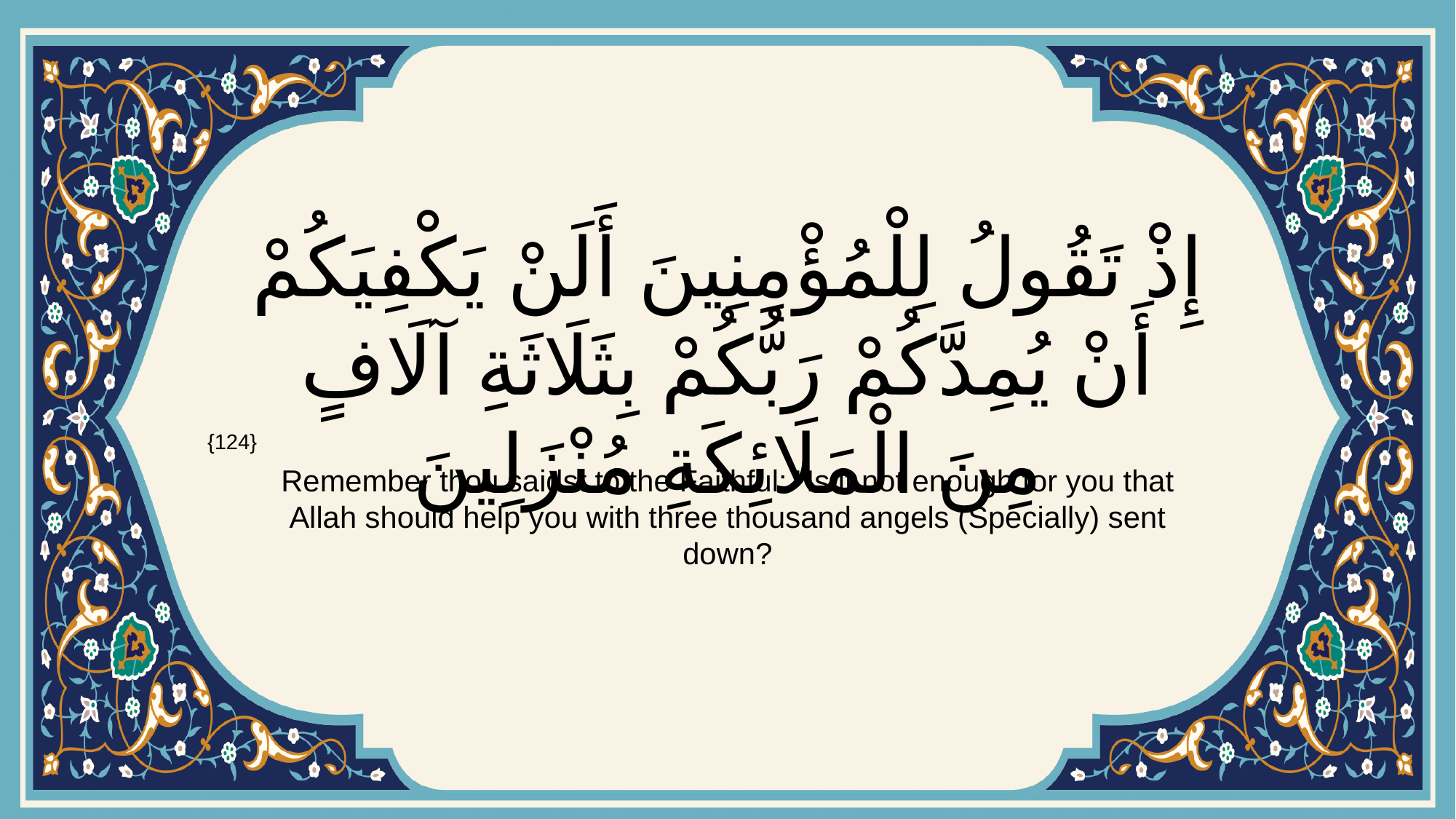

# إِذْ تَقُولُ لِلْمُؤْمِنِينَ أَلَنْ يَكْفِيَكُمْ أَنْ يُمِدَّكُمْ رَبُّكُمْ بِثَلَاثَةِ آلَافٍ مِنَ الْمَلَائِكَةِ مُنْزَلِينَ
{124}
Remember thou saidst to the Faithful: "Is it not enough for you that Allah should help you with three thousand angels (Specially) sent down?